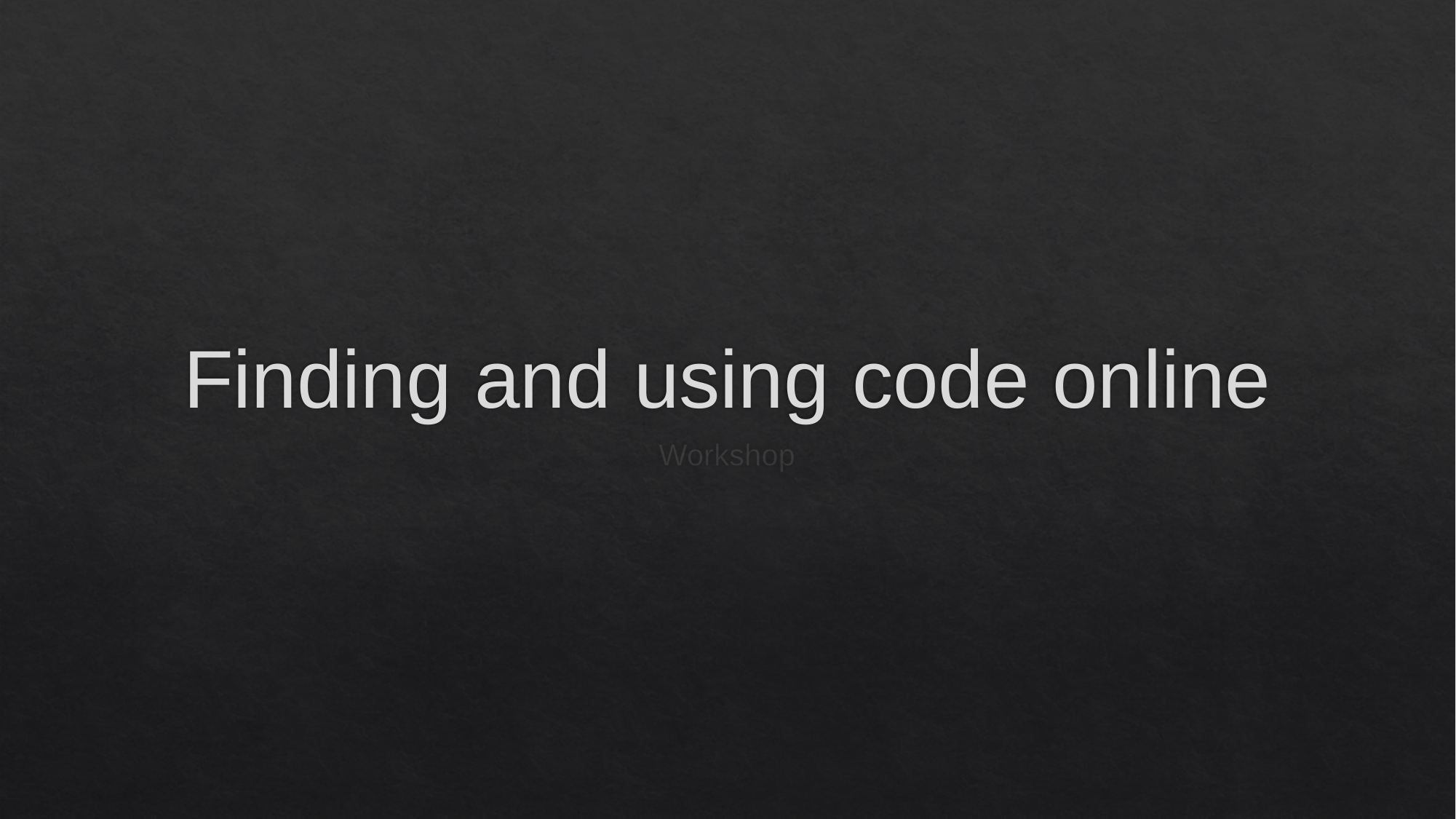

# Finding and using code online
Workshop